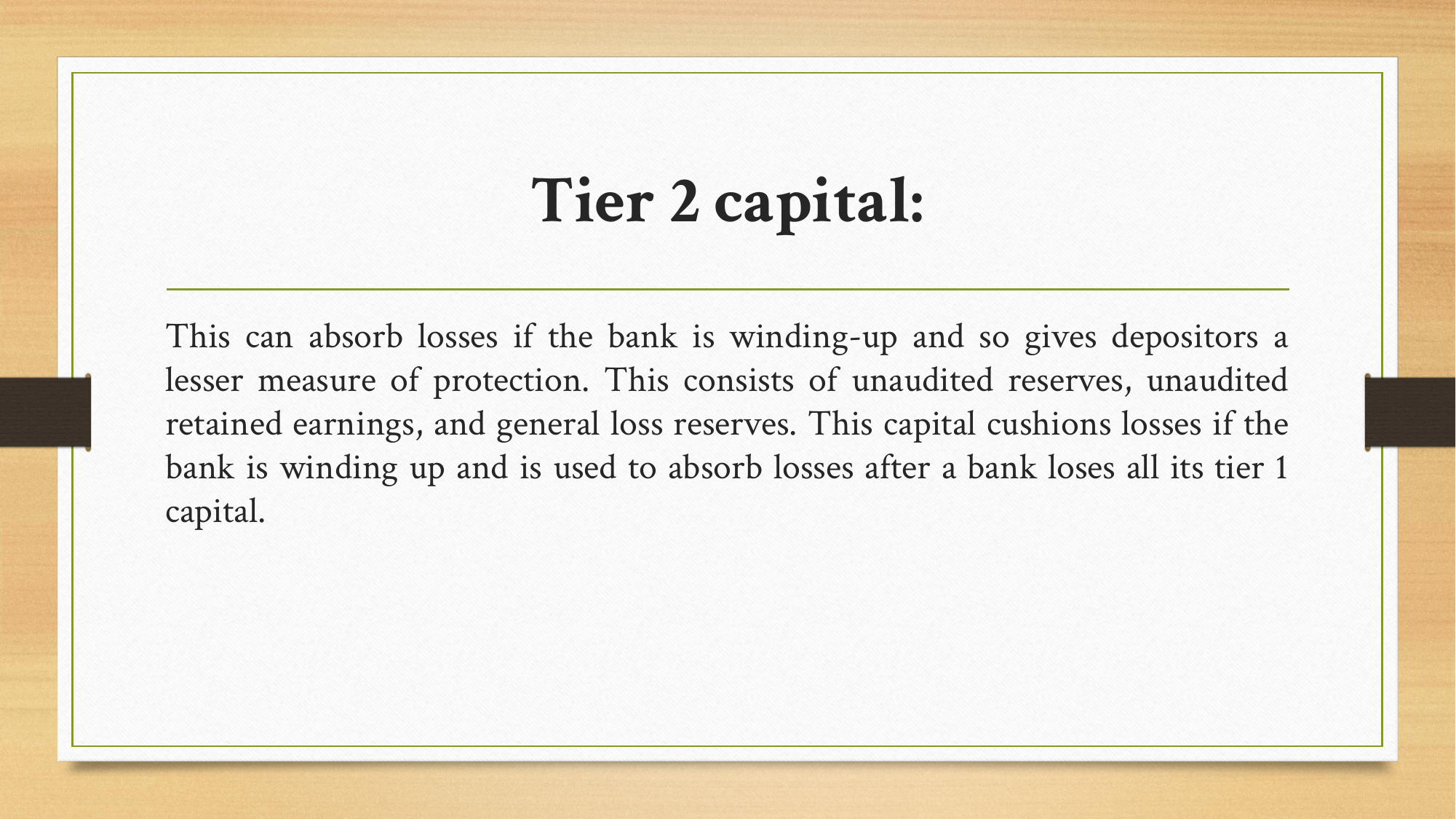

# Tier 2 capital:
This can absorb losses if the bank is winding-up and so gives depositors a lesser measure of protection. This consists of unaudited reserves, unaudited retained earnings, and general loss reserves. This capital cushions losses if the bank is winding up and is used to absorb losses after a bank loses all its tier 1 capital.